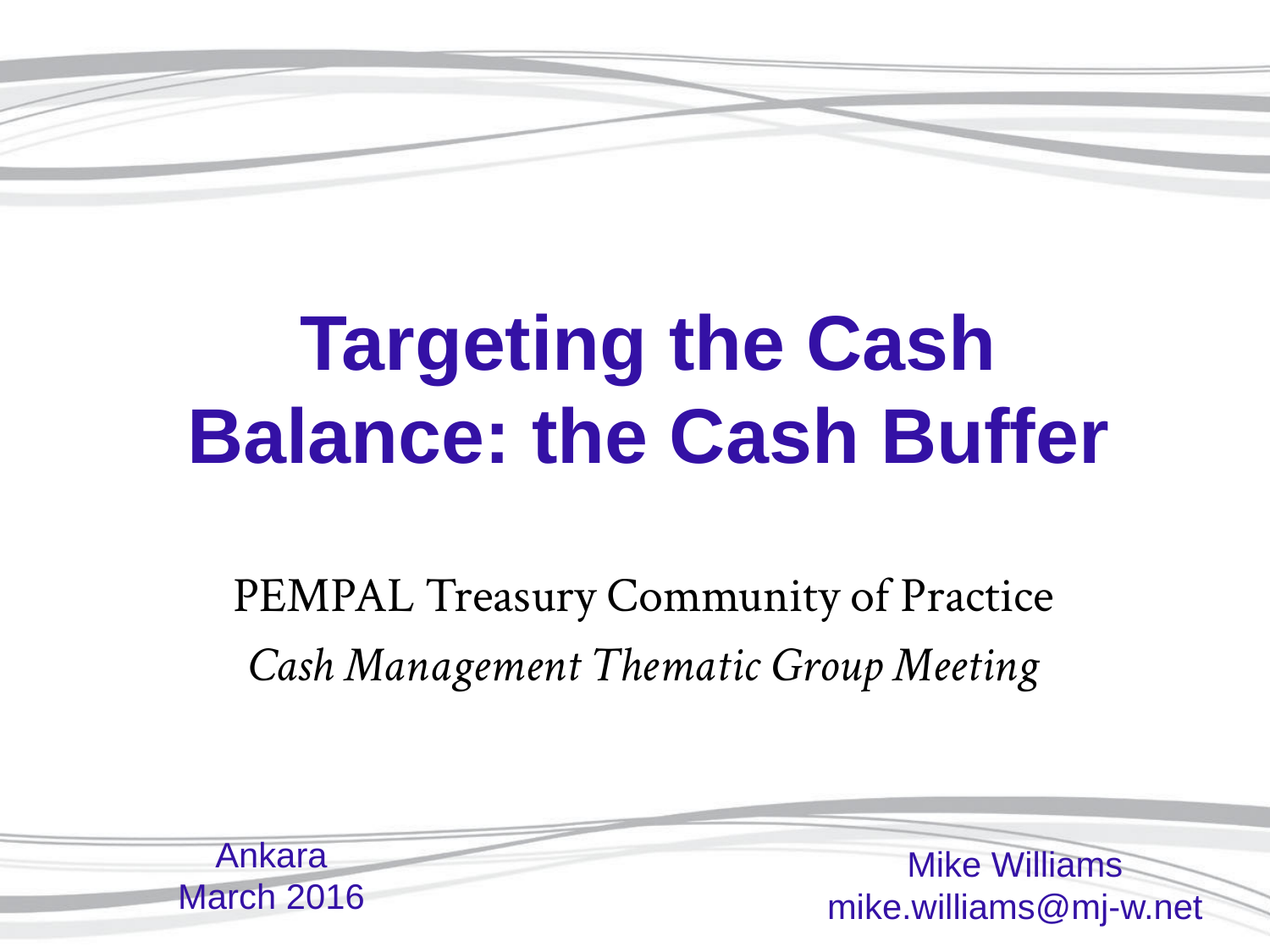

# Targeting the Cash Balance: the Cash Buffer
PEMPAL Treasury Community of Practice
Cash Management Thematic Group Meeting
Ankara
March 2016
Mike Williams
mike.williams@mj-w.net